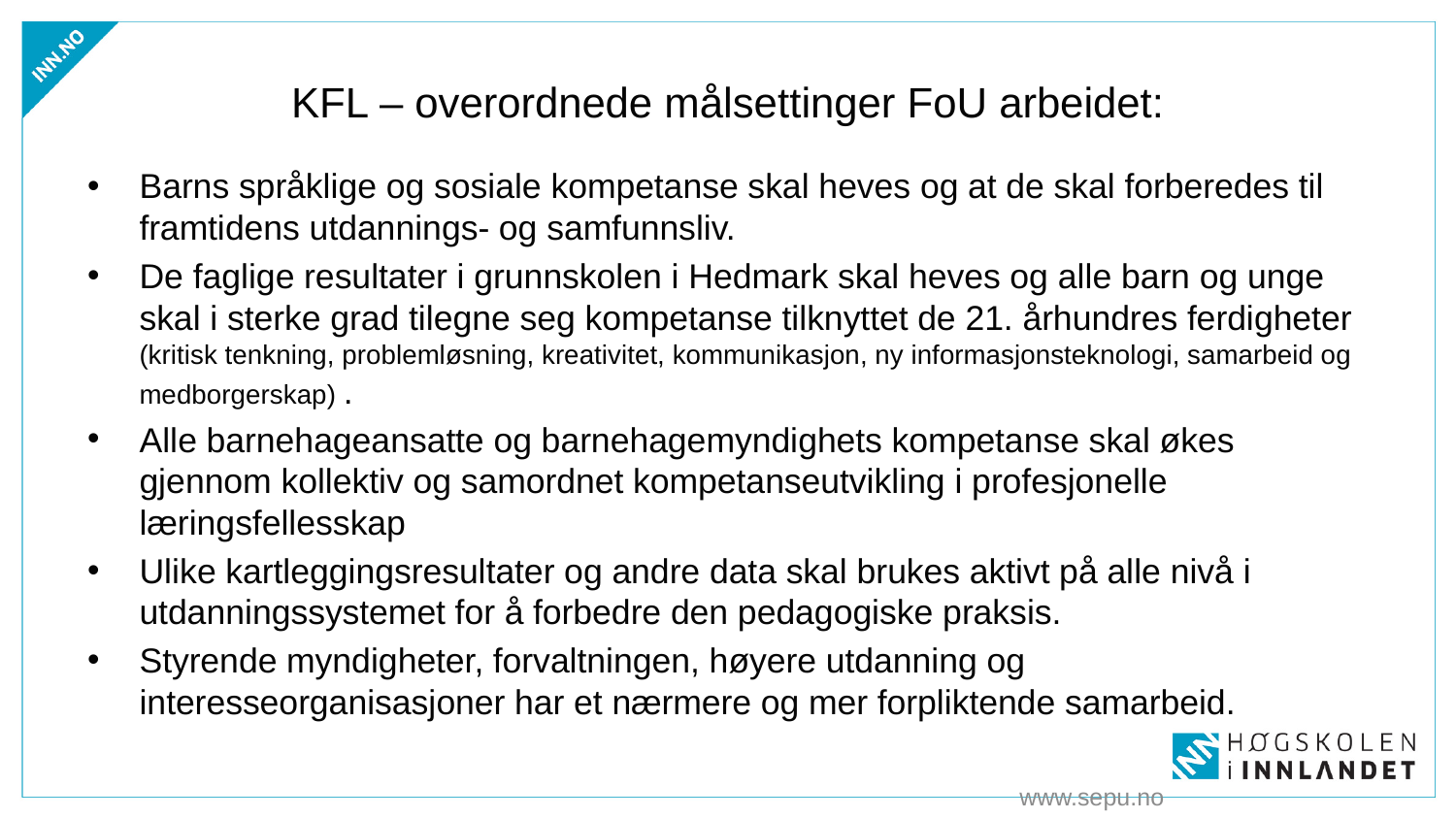

# KFL – overordnede målsettinger FoU arbeidet:
Barns språklige og sosiale kompetanse skal heves og at de skal forberedes til framtidens utdannings- og samfunnsliv.
De faglige resultater i grunnskolen i Hedmark skal heves og alle barn og unge skal i sterke grad tilegne seg kompetanse tilknyttet de 21. århundres ferdigheter (kritisk tenkning, problemløsning, kreativitet, kommunikasjon, ny informasjonsteknologi, samarbeid og medborgerskap) .
Alle barnehageansatte og barnehagemyndighets kompetanse skal økes gjennom kollektiv og samordnet kompetanseutvikling i profesjonelle læringsfellesskap
Ulike kartleggingsresultater og andre data skal brukes aktivt på alle nivå i utdanningssystemet for å forbedre den pedagogiske praksis.
Styrende myndigheter, forvaltningen, høyere utdanning og interesseorganisasjoner har et nærmere og mer forpliktende samarbeid.

www.sepu.no